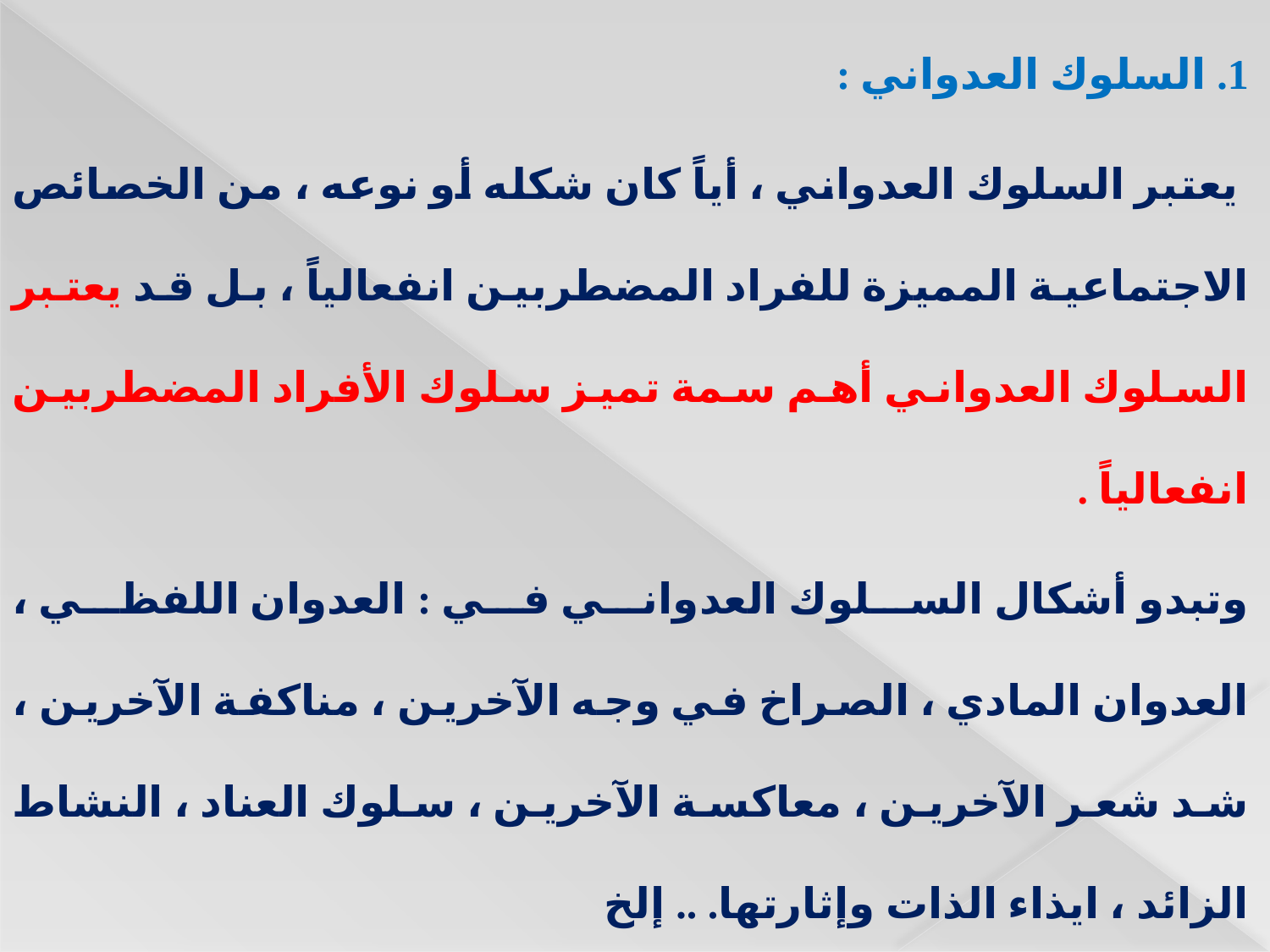

1. السلوك العدواني :
 يعتبر السلوك العدواني ، أياً كان شكله أو نوعه ، من الخصائص الاجتماعية المميزة للفراد المضطربين انفعالياً ، بل قد يعتبر السلوك العدواني أهم سمة تميز سلوك الأفراد المضطربين انفعالياً .
وتبدو أشكال السلوك العدواني في : العدوان اللفظي ، العدوان المادي ، الصراخ في وجه الآخرين ، مناكفة الآخرين ، شد شعر الآخرين ، معاكسة الآخرين ، سلوك العناد ، النشاط الزائد ، ايذاء الذات وإثارتها. .. إلخ
السلوك العدواني : هو سلوك متعلم ويحدث نتيجة لإحباط الطفل سواء أكان ذلك في الأسرة أو المدرسة .